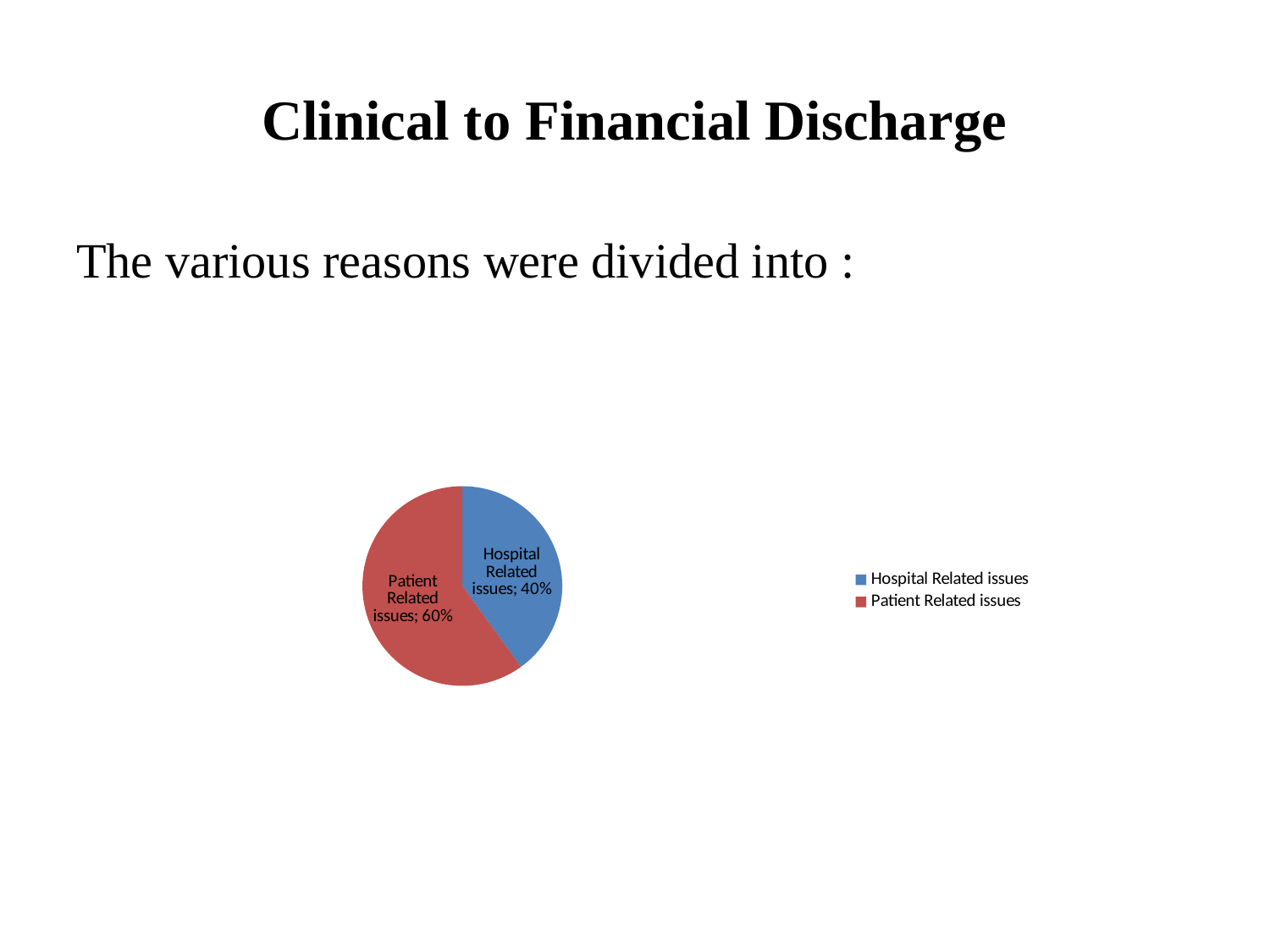

# Clinical to Financial Discharge
The various reasons were divided into :

### Chart

| Category |  |
|---|---|
| Hospital Related issues | 0.4 |
| Patient Related issues | 0.6000000000000006 |